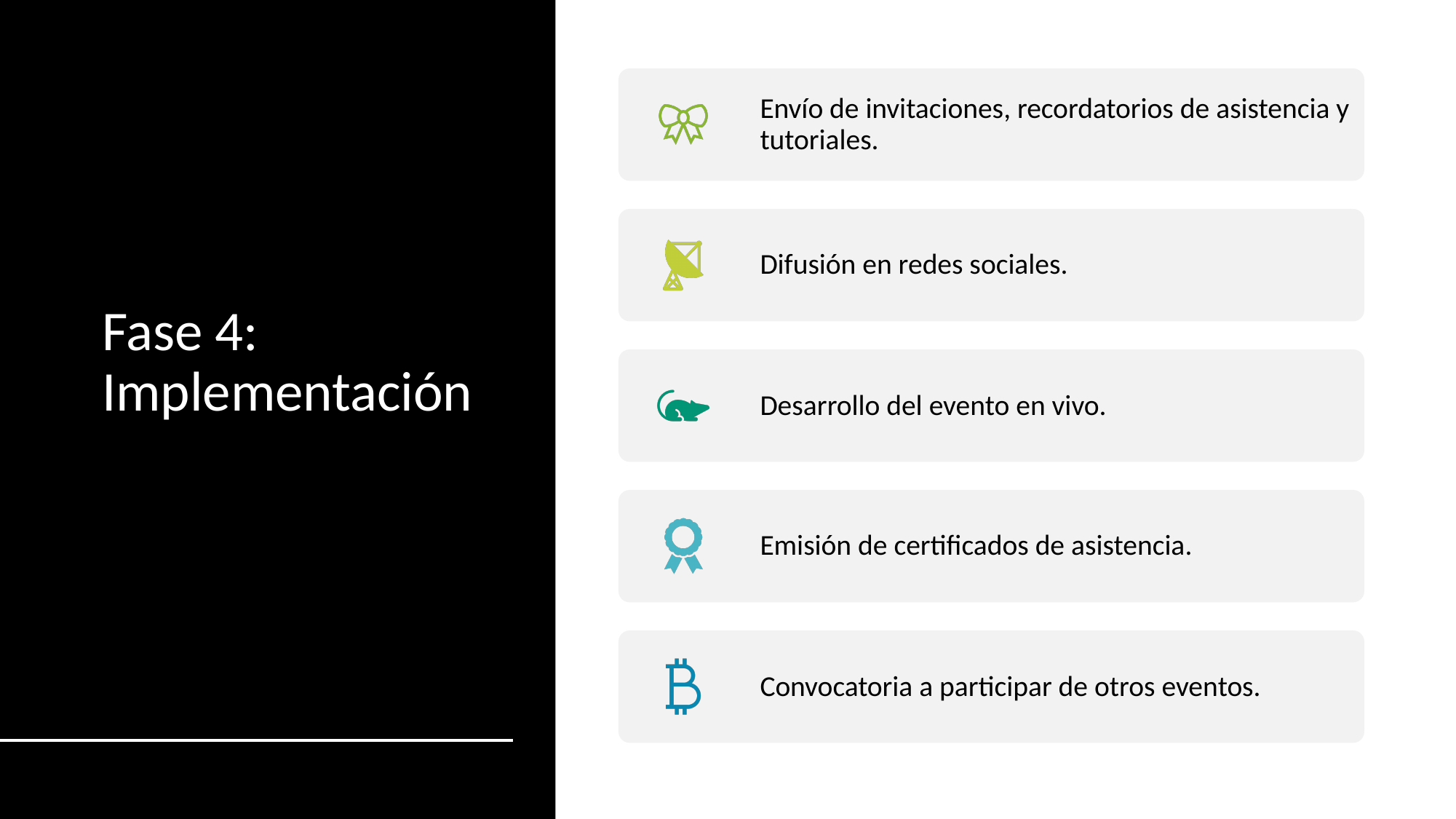

# Fase 4: Implementación
Envío de invitaciones, recordatorios de asistencia y tutoriales.
Difusión en redes sociales.
Desarrollo del evento en vivo.
Emisión de certificados de asistencia.
Convocatoria a participar de otros eventos.